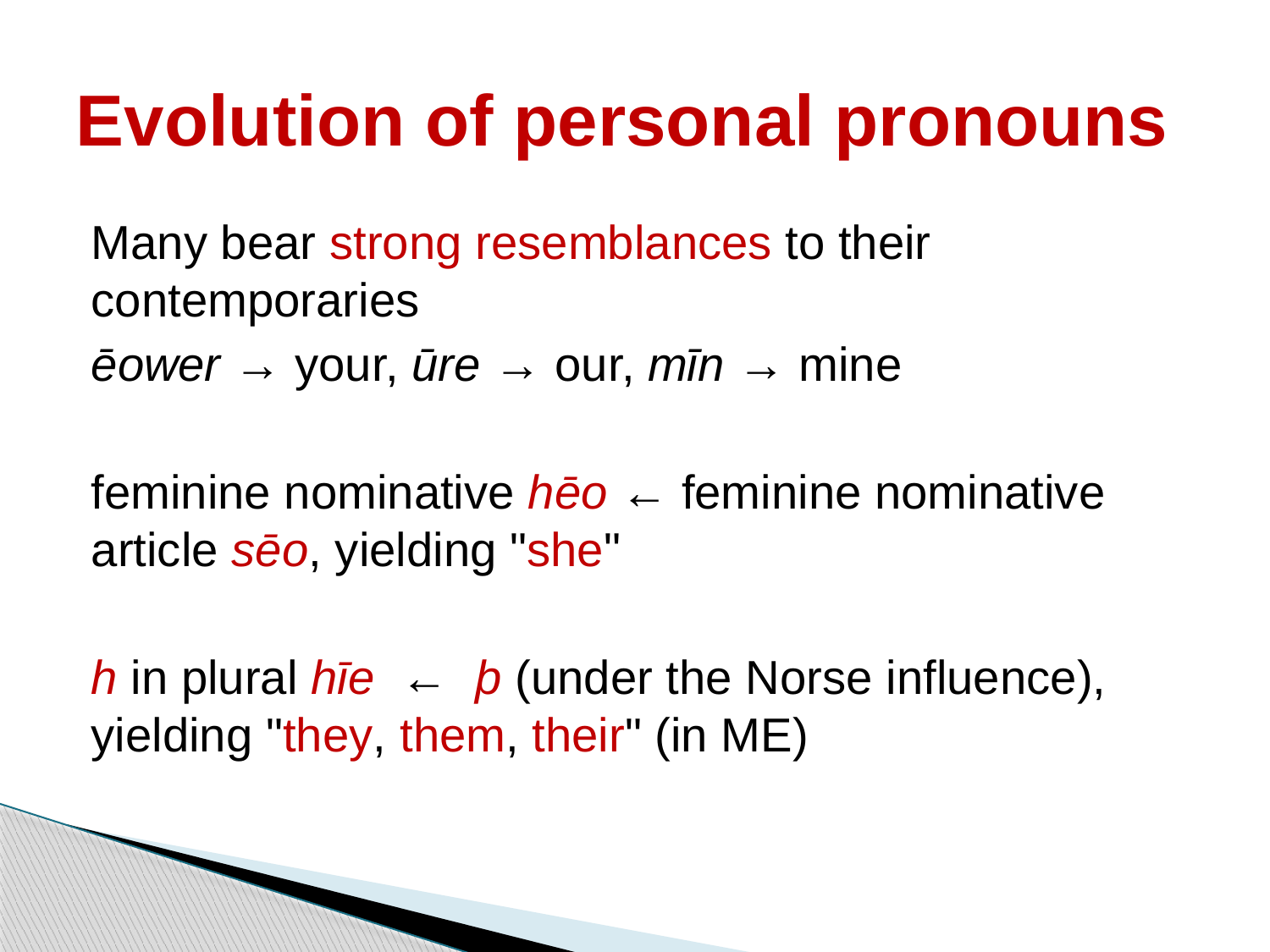

# Evolution of personal pronouns
Many bear strong resemblances to their contemporaries
ēower → your, ūre → our, mīn → mine

feminine nominative hēo ← feminine nominative article sēo, yielding "she"

h in plural hīe  ←  þ (under the Norse influence), yielding "they, them, their" (in ME)